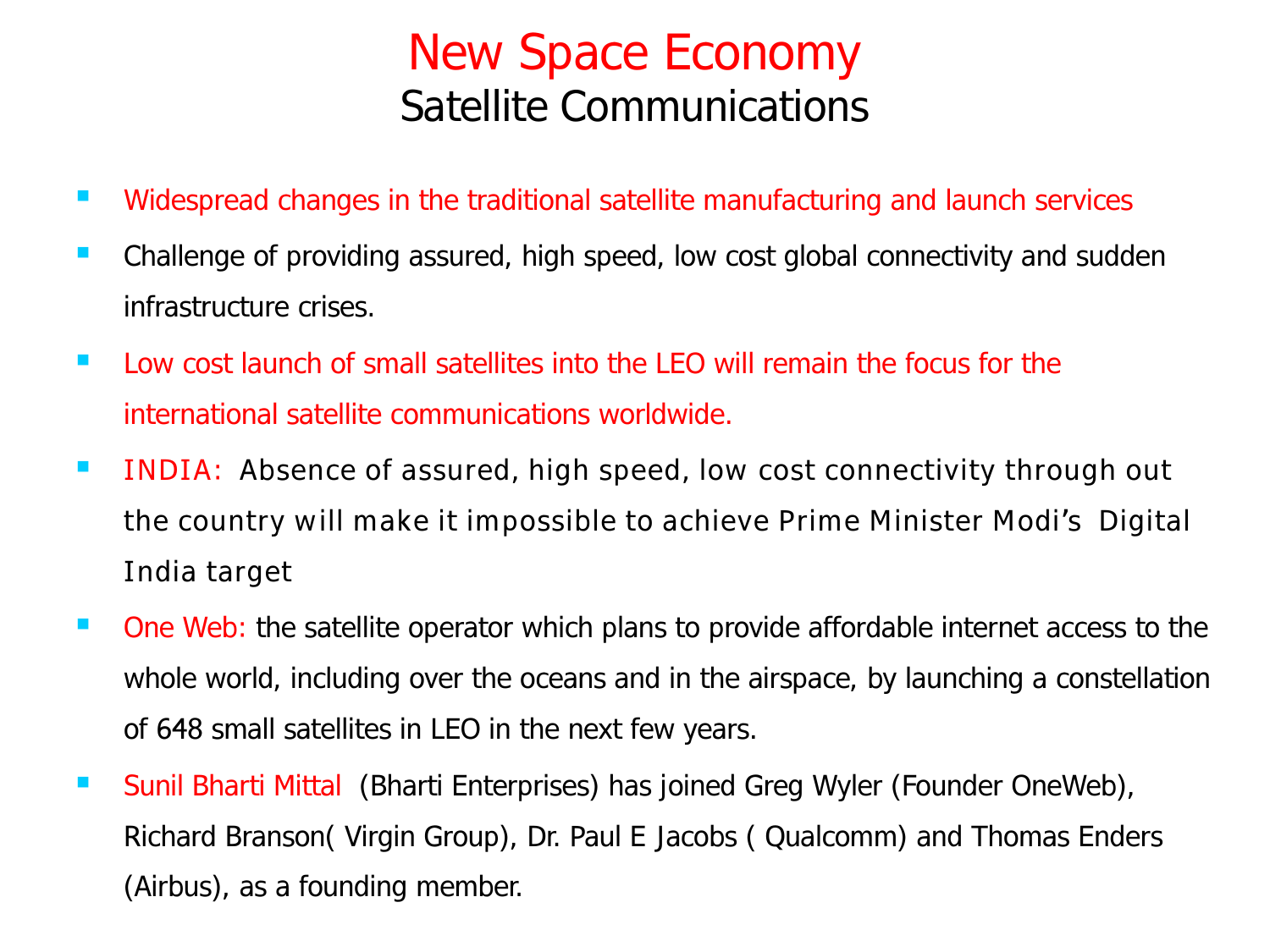

# New Space Economy Satellite Communications
Widespread changes in the traditional satellite manufacturing and launch services
Challenge of providing assured, high speed, low cost global connectivity and sudden infrastructure crises.
Low cost launch of small satellites into the LEO will remain the focus for the international satellite communications worldwide.
INDIA:  Absence of assured, high speed, low cost connectivity through out the country will make it impossible to achieve Prime Minister Modi’s  Digital India target
One Web: the satellite operator which plans to provide affordable internet access to the whole world, including over the oceans and in the airspace, by launching a constellation of 648 small satellites in LEO in the next few years.
Sunil Bharti Mittal  (Bharti Enterprises) has joined Greg Wyler (Founder OneWeb), Richard Branson( Virgin Group), Dr. Paul E Jacobs ( Qualcomm) and Thomas Enders (Airbus), as a founding member.